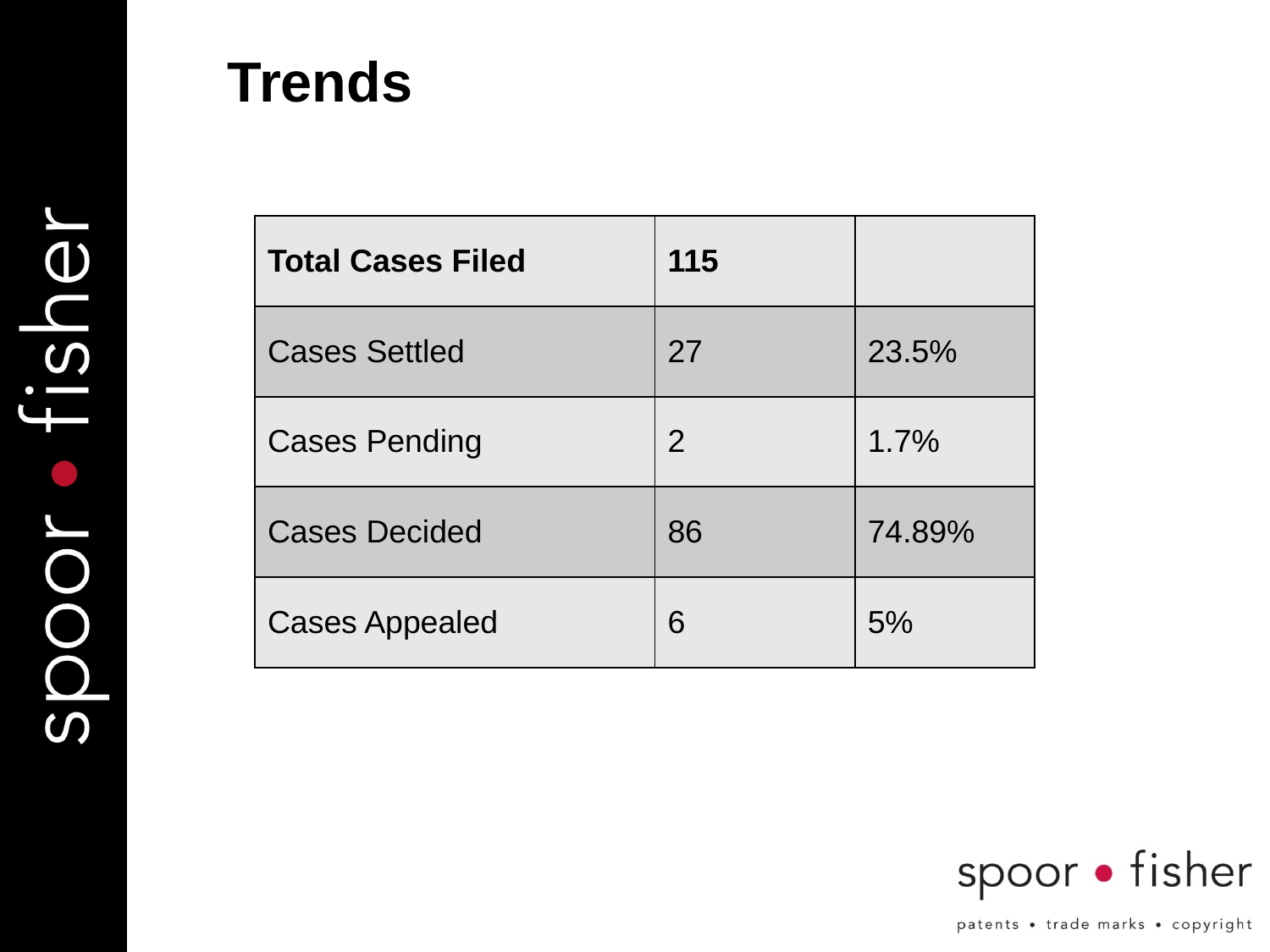

# Trends
| Total Cases Filed | 115 |  |
| --- | --- | --- |
| Cases Settled | 27 | 23.5% |
| Cases Pending | 2 | 1.7% |
| Cases Decided | 86 | 74.89% |
| Cases Appealed | 6 | 5% |